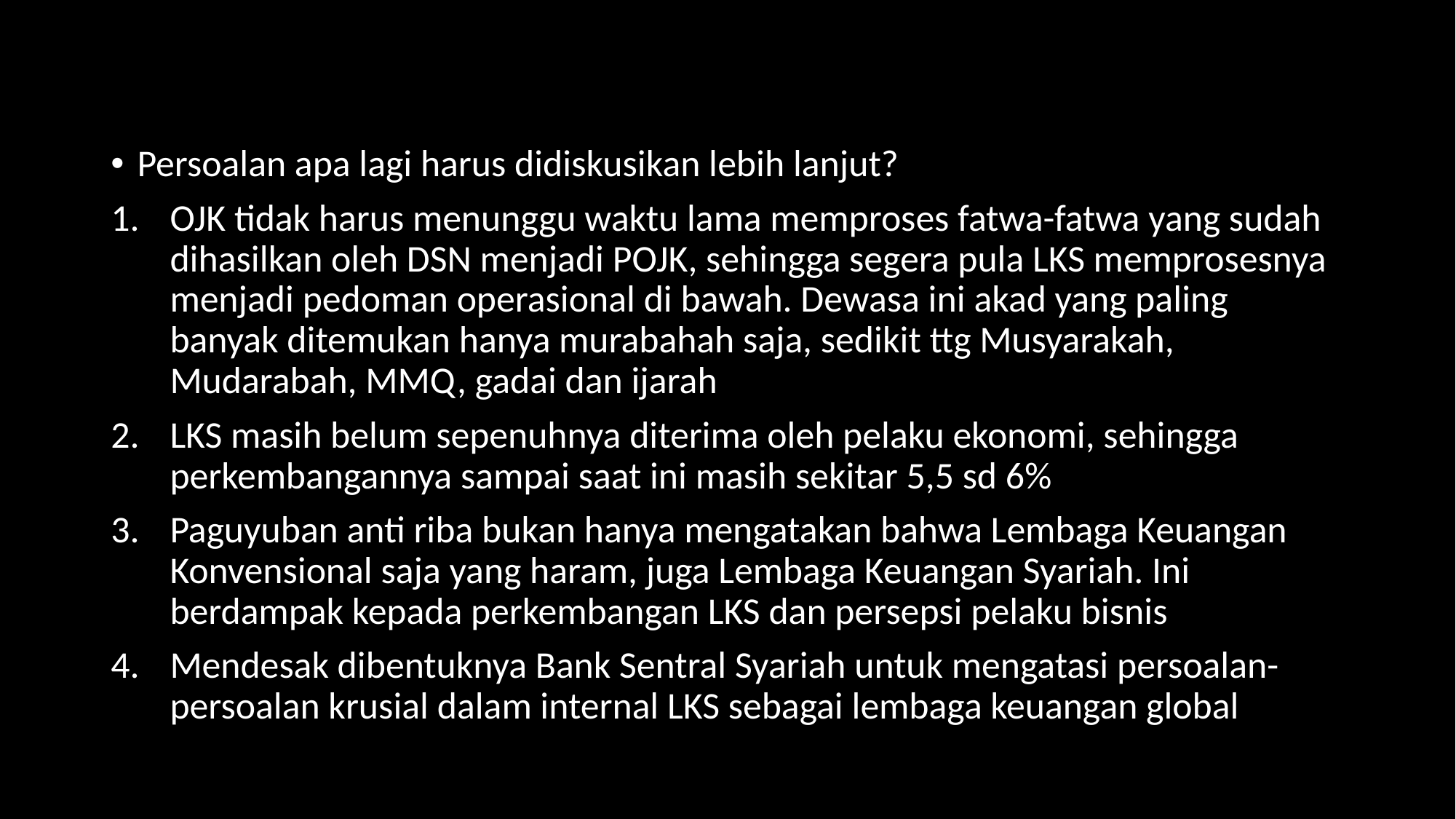

#
Persoalan apa lagi harus didiskusikan lebih lanjut?
OJK tidak harus menunggu waktu lama memproses fatwa-fatwa yang sudah dihasilkan oleh DSN menjadi POJK, sehingga segera pula LKS memprosesnya menjadi pedoman operasional di bawah. Dewasa ini akad yang paling banyak ditemukan hanya murabahah saja, sedikit ttg Musyarakah, Mudarabah, MMQ, gadai dan ijarah
LKS masih belum sepenuhnya diterima oleh pelaku ekonomi, sehingga perkembangannya sampai saat ini masih sekitar 5,5 sd 6%
Paguyuban anti riba bukan hanya mengatakan bahwa Lembaga Keuangan Konvensional saja yang haram, juga Lembaga Keuangan Syariah. Ini berdampak kepada perkembangan LKS dan persepsi pelaku bisnis
Mendesak dibentuknya Bank Sentral Syariah untuk mengatasi persoalan-persoalan krusial dalam internal LKS sebagai lembaga keuangan global